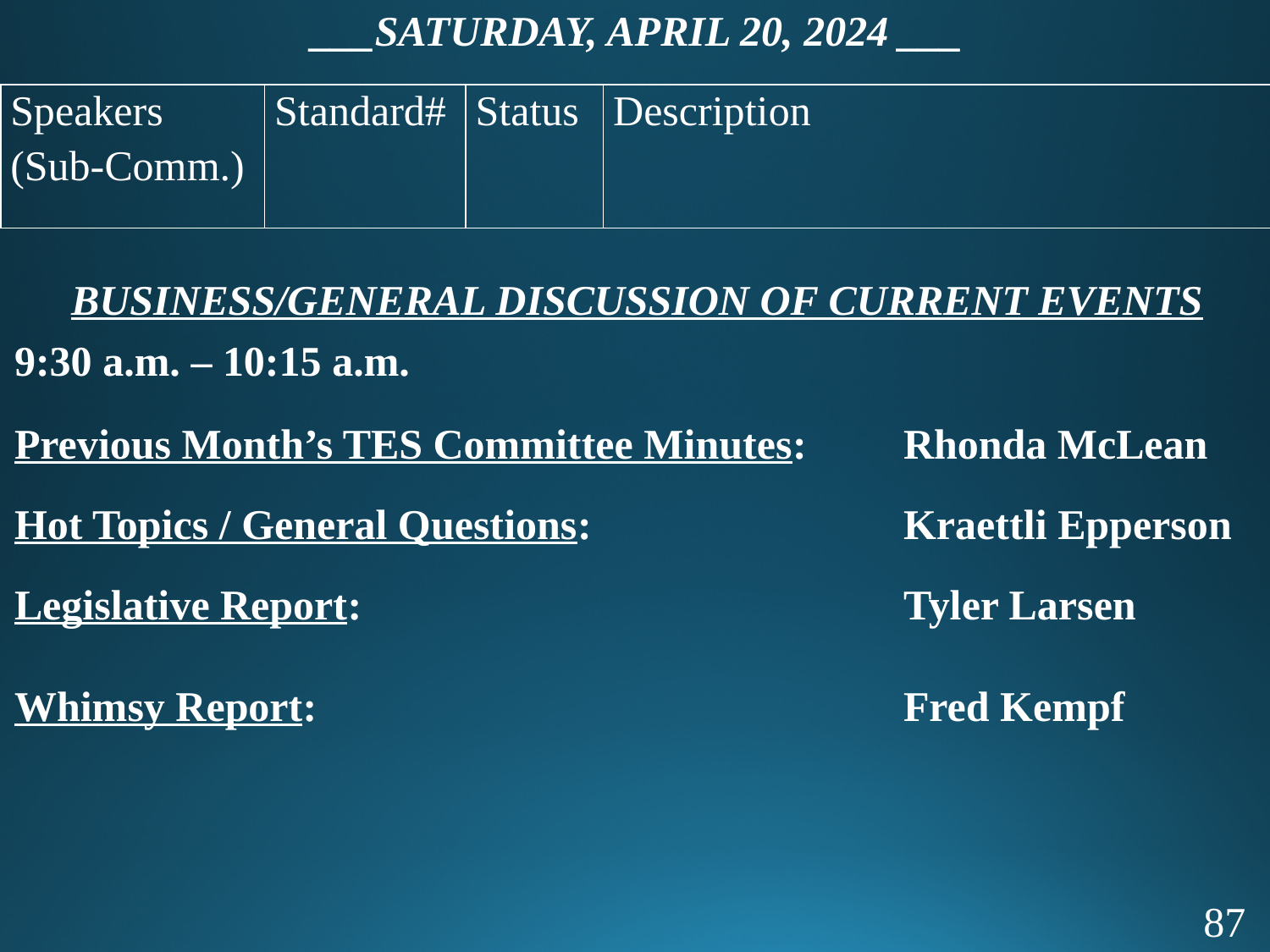

___SATURDAY, APRIL 20, 2024 ___

BUSINESS/GENERAL DISCUSSION OF CURRENT EVENTS

9:30 a.m. – 10:15 a.m.

Previous Month’s TES Committee Minutes:  	Rhonda McLean

Hot Topics / General Questions:  			Kraettli Epperson

Legislative Report:  					Tyler Larsen

Whimsy Report:					Fred Kempf

| Speakers (Sub-Comm.) | Standard# | Status | Description |
| --- | --- | --- | --- |
87